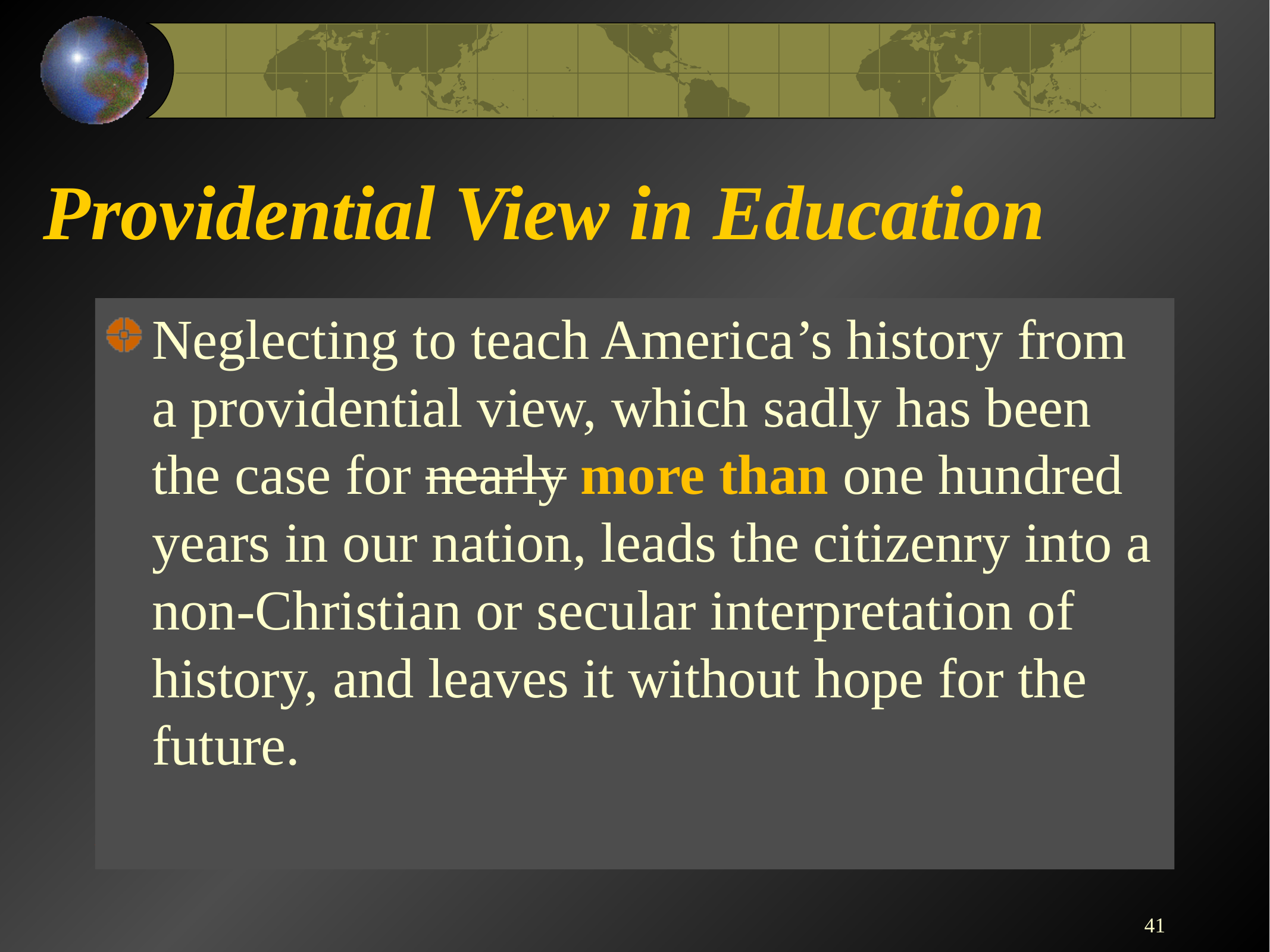

# Providential View in Education
Neglecting to teach America’s history from a providential view, which sadly has been the case for nearly more than one hundred years in our nation, leads the citizenry into a non-Christian or secular interpretation of history, and leaves it without hope for the future.
41